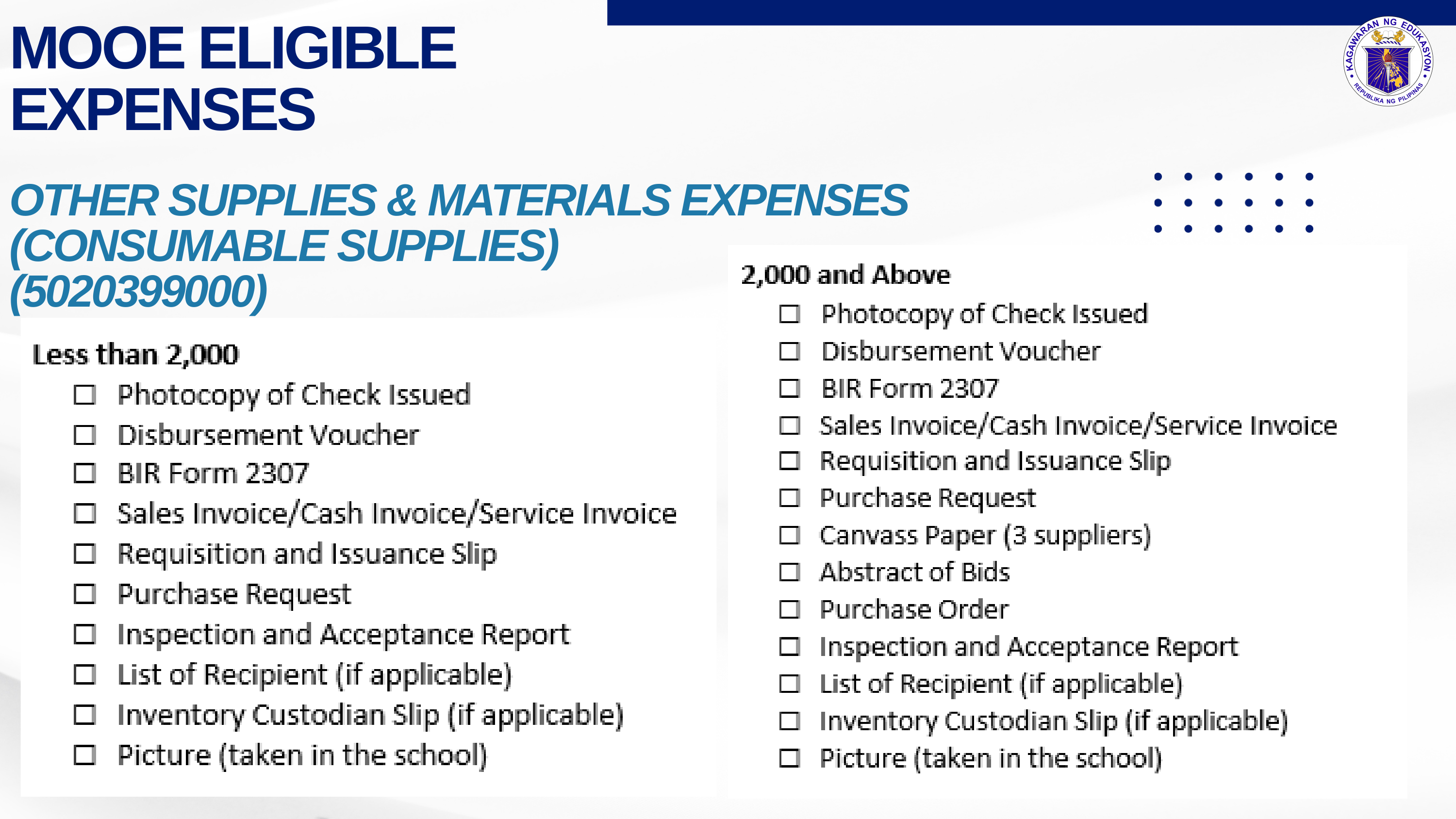

MOOE ELIGIBLE EXPENSES

OTHER SUPPLIES & MATERIALS EXPENSES (CONSUMABLE SUPPLIES)
(5020399000)